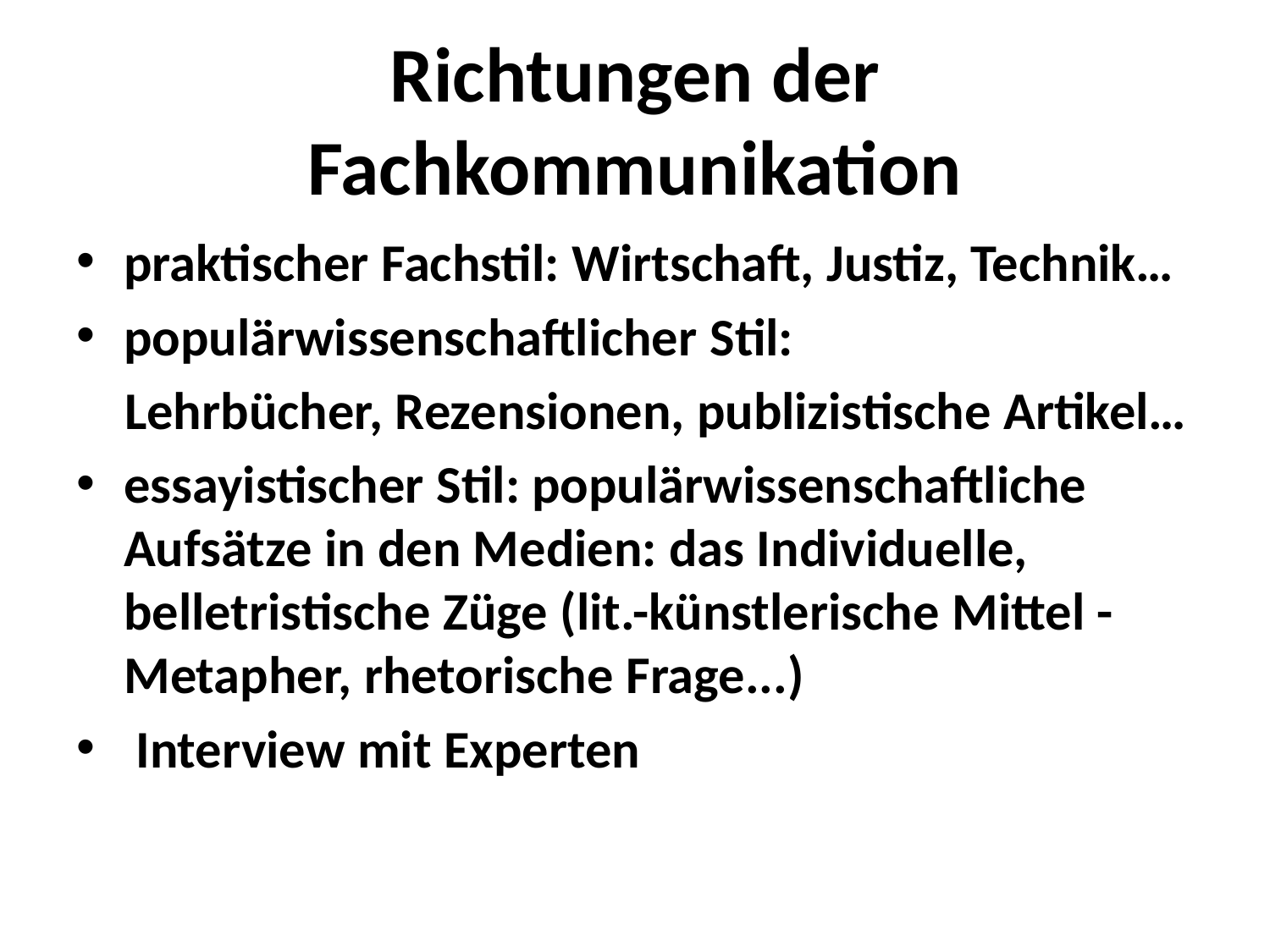

# Richtungen der Fachkommunikation
praktischer Fachstil: Wirtschaft, Justiz, Technik…
populärwissenschaftlicher Stil:
    Lehrbücher, Rezensionen, publizistische Artikel…
essayistischer Stil: populärwissenschaftliche Aufsätze in den Medien: das Individuelle, belletristische Züge (lit.-künstlerische Mittel - Metapher, rhetorische Frage...)
 Interview mit Experten